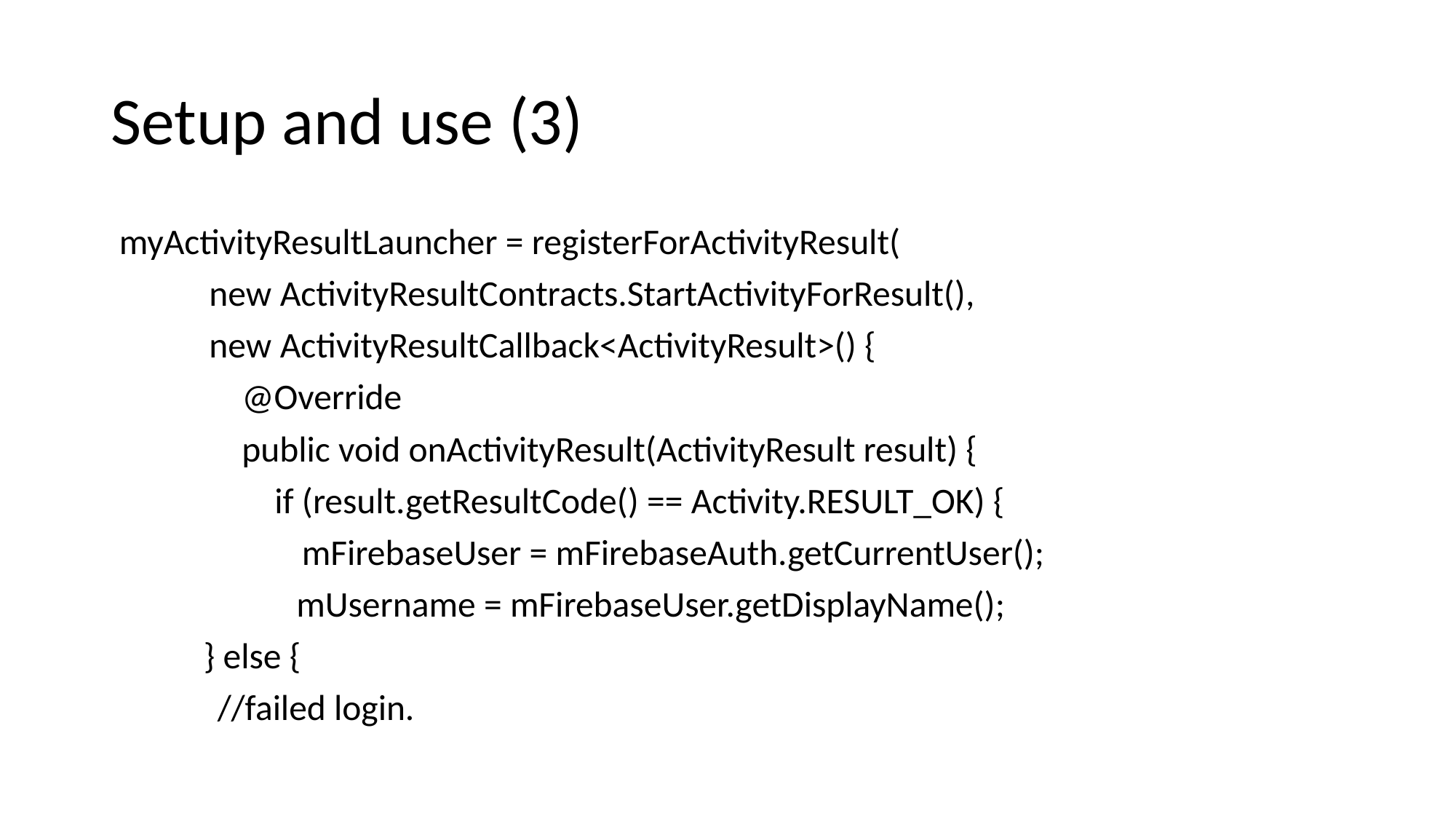

# Setup and use (3)
 myActivityResultLauncher = registerForActivityResult(
            new ActivityResultContracts.StartActivityForResult(),
            new ActivityResultCallback<ActivityResult>() {
                @Override
                public void onActivityResult(ActivityResult result) {
                    if (result.getResultCode() == Activity.RESULT_OK) {
	            mFirebaseUser = mFirebaseAuth.getCurrentUser();
		mUsername = mFirebaseUser.getDisplayName();
	} else {
             //failed login.